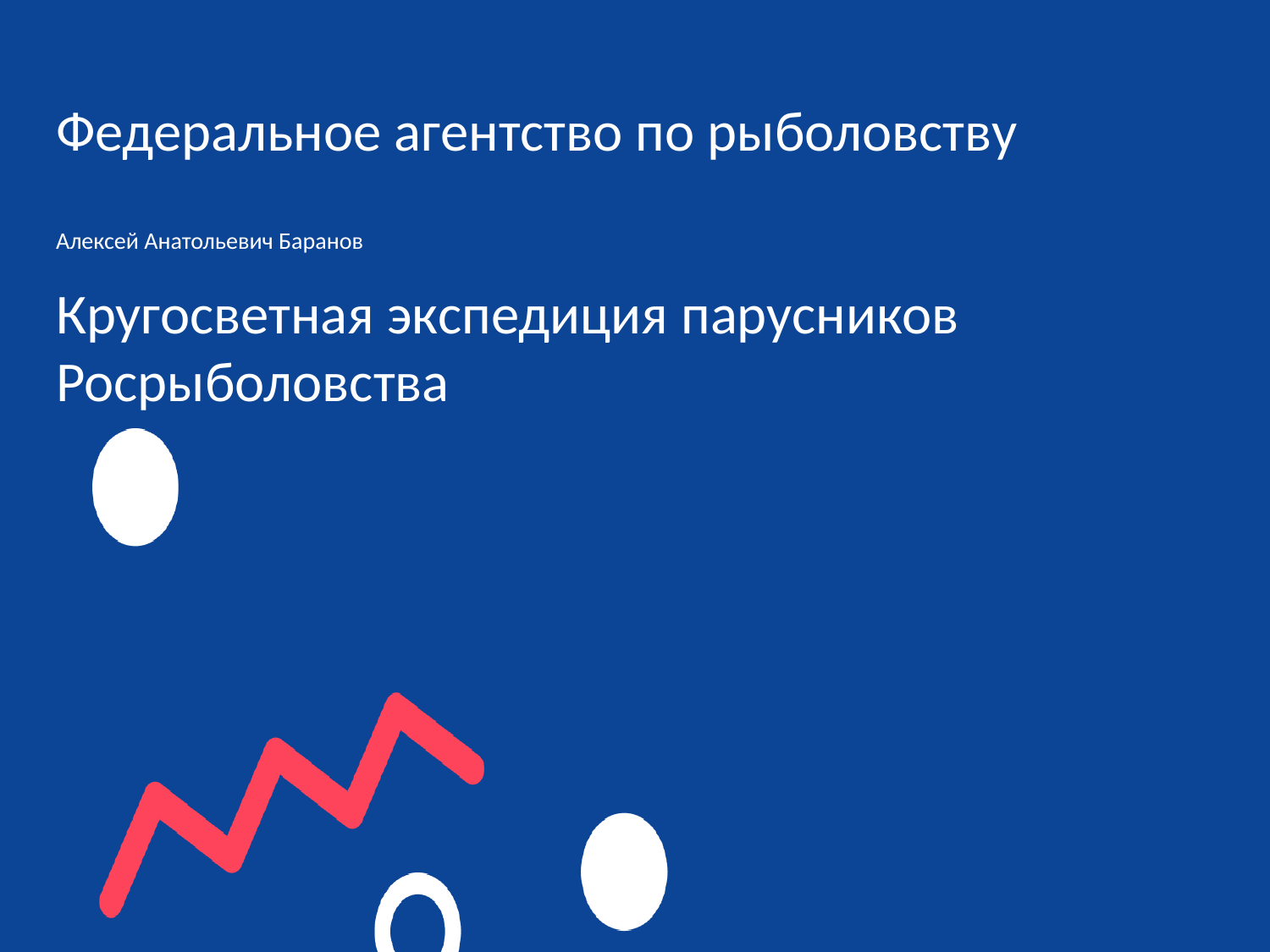

# Федеральное агентство по рыболовству
Алексей Анатольевич Баранов
Кругосветная экспедиция парусников Росрыболовства